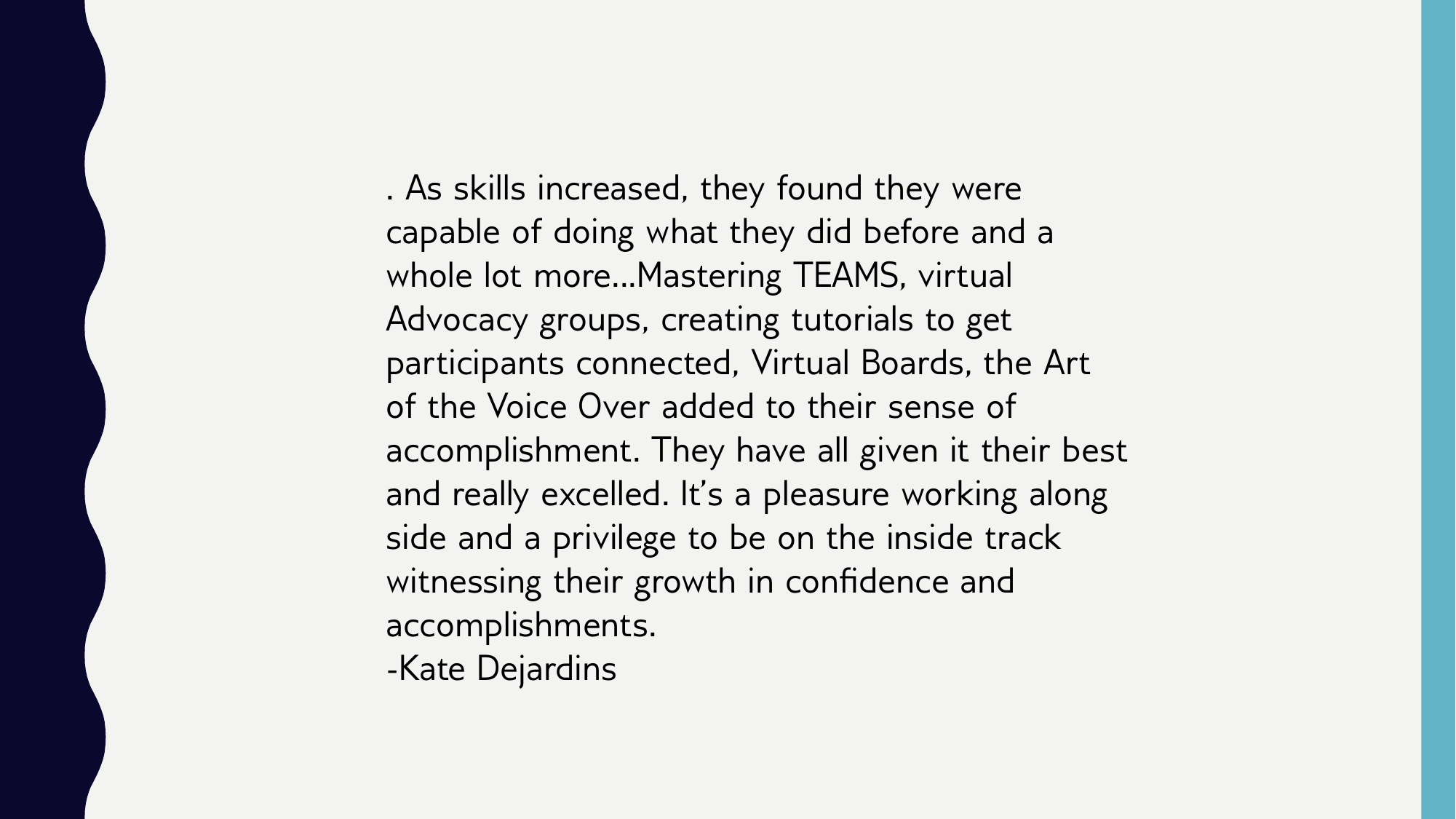

. As skills increased, they found they were capable of doing what they did before and a whole lot more...Mastering TEAMS, virtual Advocacy groups, creating tutorials to get participants connected, Virtual Boards, the Art of the Voice Over added to their sense of accomplishment. They have all given it their best and really excelled. It’s a pleasure working along side and a privilege to be on the inside track witnessing their growth in confidence and accomplishments.
-Kate Dejardins